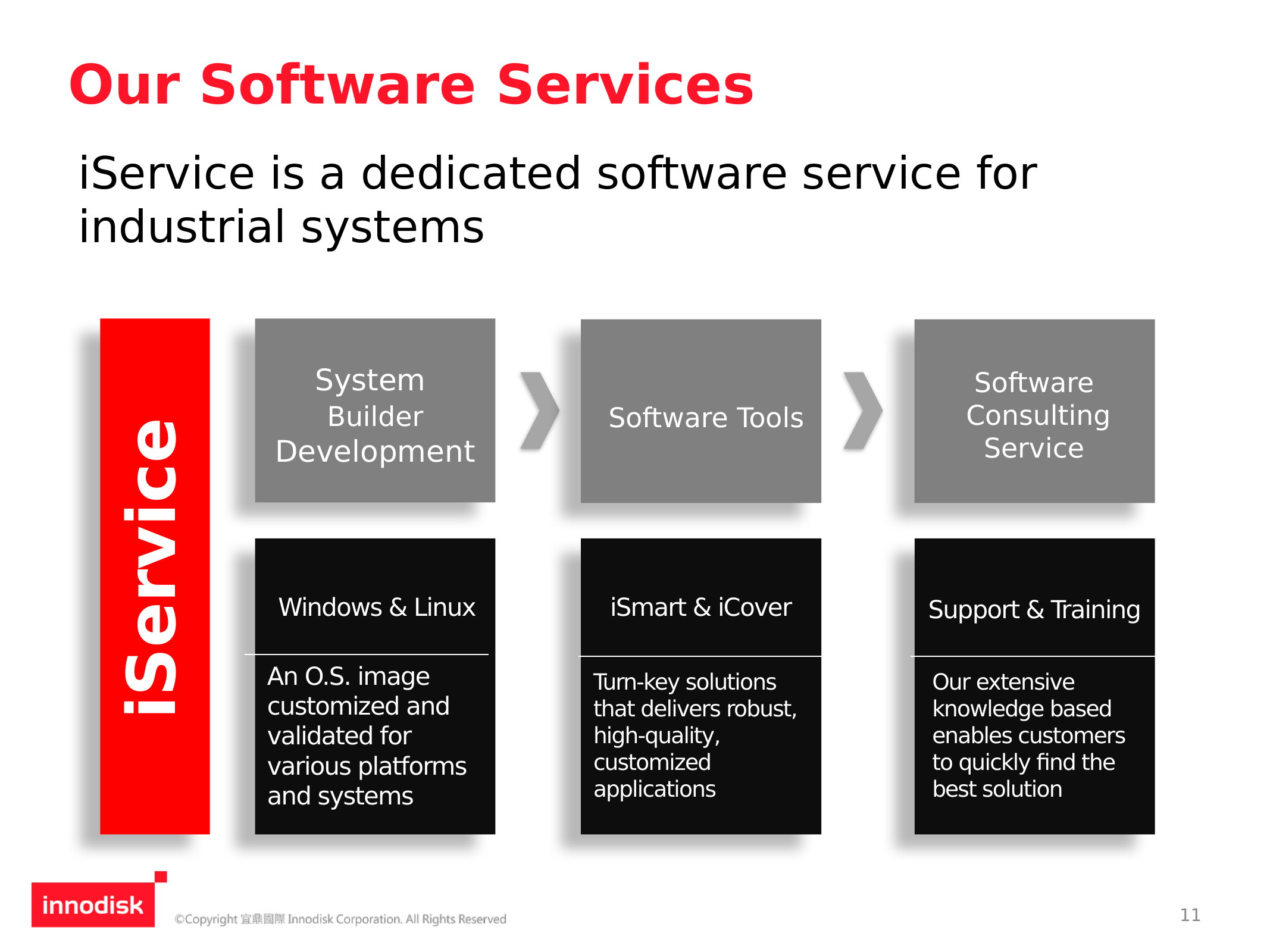

# Our Software Services
iService is a dedicated software service for industrial systems

iService

System
Builder Development
Software  Consulting Service

Software Tools

Windows & Linux
iSmart & iCover
Support & Training
An O.S. image customized and validated for various platforms and systems

Turn-key solutions that delivers robust, high-quality, customized applications
Our extensive knowledge based enables customers to quickly find the best solution

11